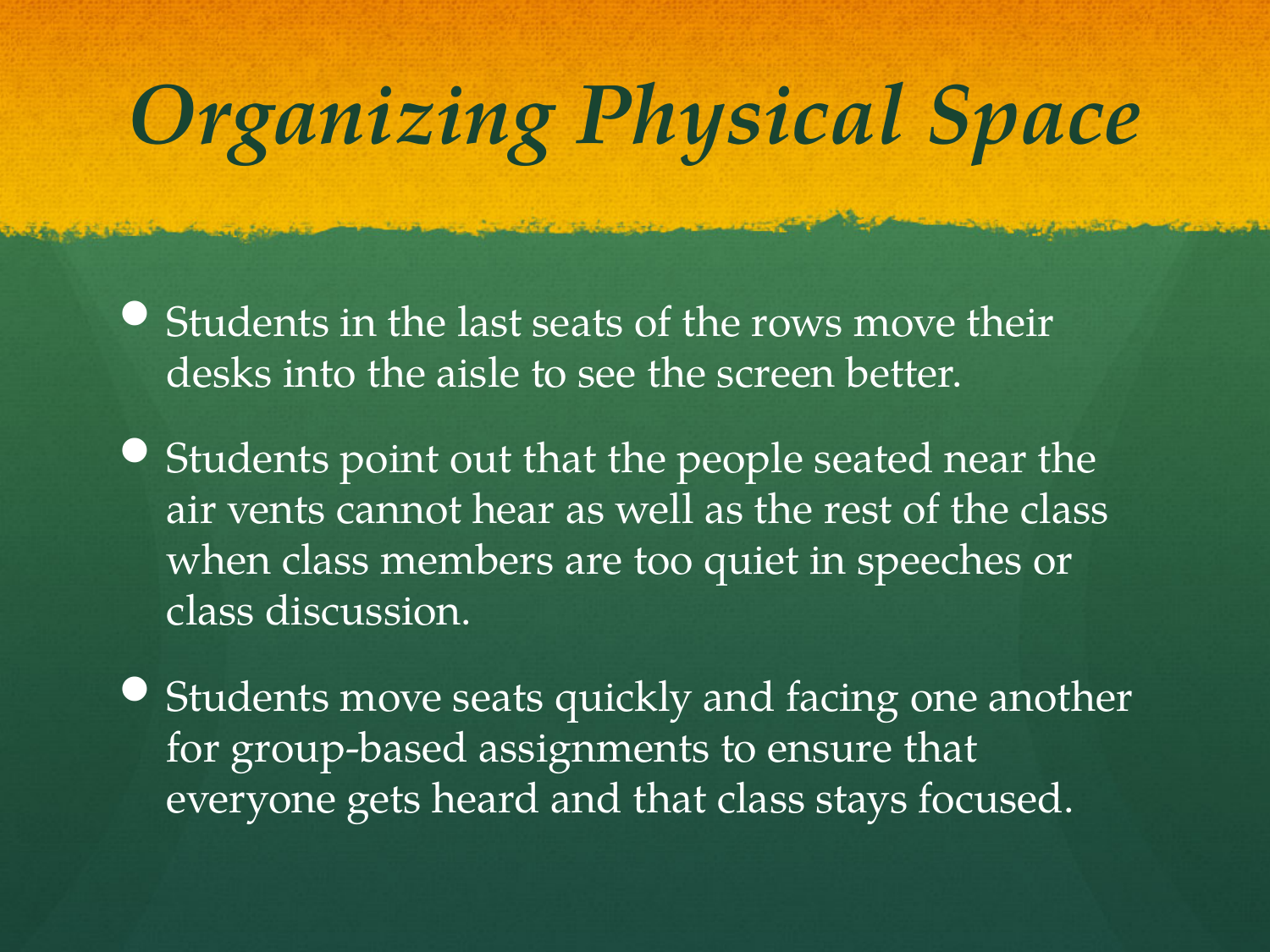

# Organizing Physical Space
Students in the last seats of the rows move their desks into the aisle to see the screen better.
Students point out that the people seated near the air vents cannot hear as well as the rest of the class when class members are too quiet in speeches or class discussion.
Students move seats quickly and facing one another for group-based assignments to ensure that everyone gets heard and that class stays focused.